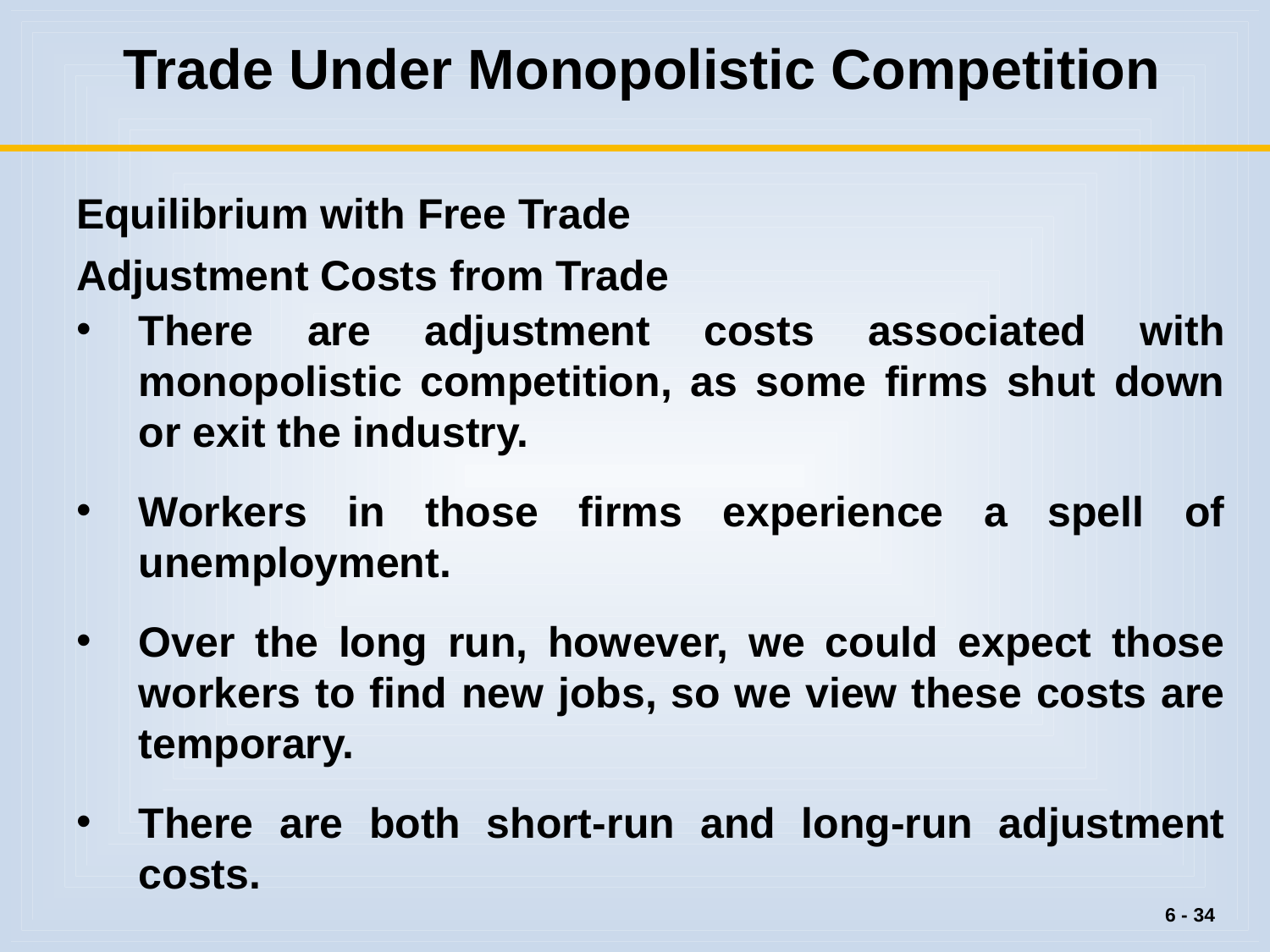

# Trade Under Monopolistic Competition
Equilibrium with Free Trade
Adjustment Costs from Trade
There are adjustment costs associated with monopolistic competition, as some firms shut down or exit the industry.
Workers in those firms experience a spell of unemployment.
Over the long run, however, we could expect those workers to find new jobs, so we view these costs are temporary.
There are both short-run and long-run adjustment costs.